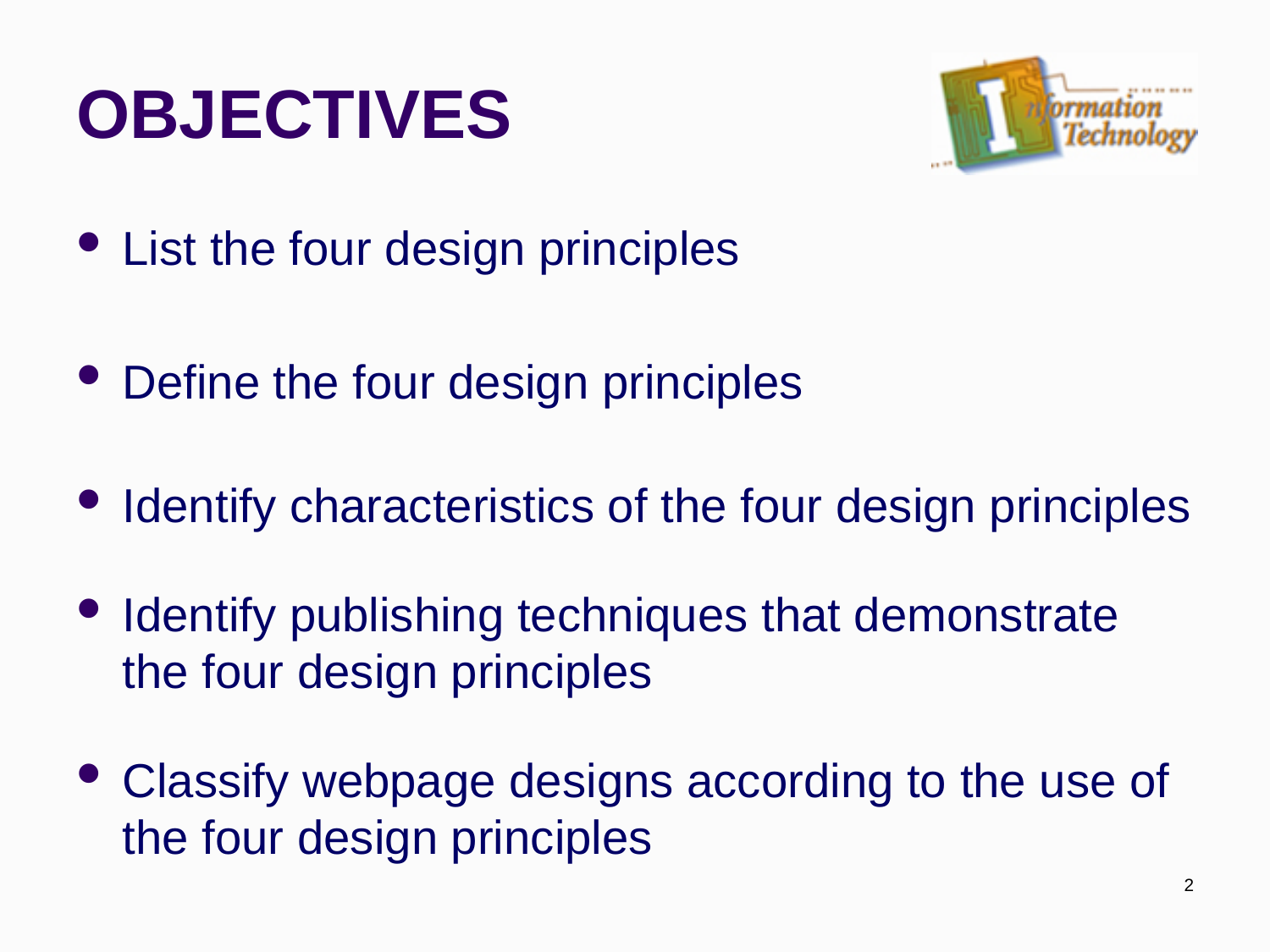

# OBJECTIVES
List the four design principles

Define the four design principles

Identify characteristics of the four design principles

Identify publishing techniques that demonstrate the four design principles

Classify webpage designs according to the use of the four design principles

2